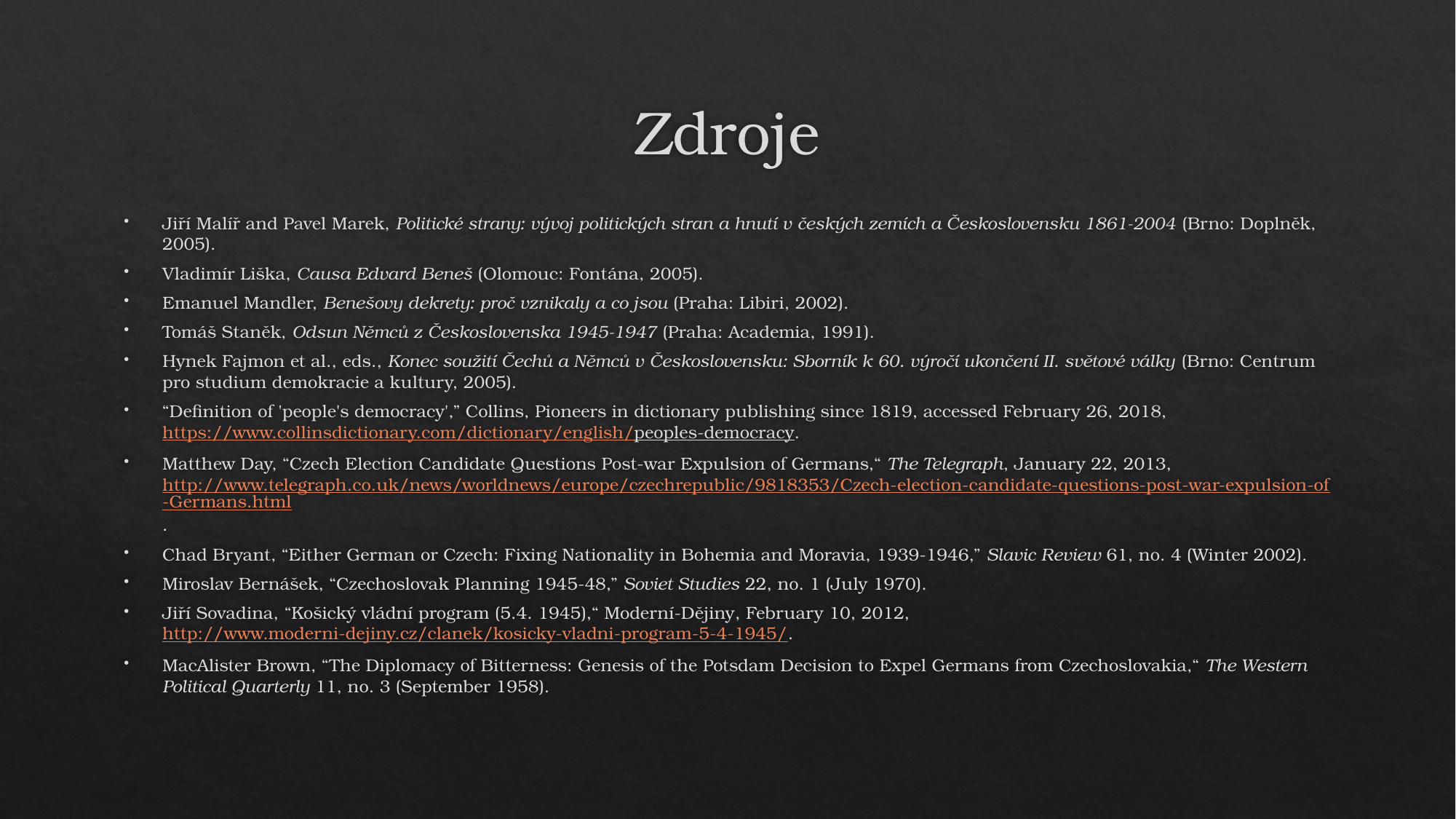

# Zdroje
Jiří Malíř and Pavel Marek, Politické strany: vývoj politických stran a hnutí v českých zemích a Československu 1861-2004 (Brno: Doplněk, 2005).
Vladimír Liška, Causa Edvard Beneš (Olomouc: Fontána, 2005).
Emanuel Mandler, Benešovy dekrety: proč vznikaly a co jsou (Praha: Libiri, 2002).
Tomáš Staněk, Odsun Němců z Československa 1945-1947 (Praha: Academia, 1991).
Hynek Fajmon et al., eds., Konec soužití Čechů a Němců v Československu: Sborník k 60. výročí ukončení II. světové války (Brno: Centrum pro studium demokracie a kultury, 2005).
“Definition of 'people's democracy',” Collins, Pioneers in dictionary publishing since 1819, accessed February 26, 2018, https://www.collinsdictionary.com/dictionary/english/peoples-democracy.
Matthew Day, “Czech Election Candidate Questions Post-war Expulsion of Germans,“ The Telegraph, January 22, 2013, http://www.telegraph.co.uk/news/worldnews/europe/czechrepublic/9818353/Czech-election-candidate-questions-post-war-expulsion-of-Germans.html.
Chad Bryant, “Either German or Czech: Fixing Nationality in Bohemia and Moravia, 1939-1946,” Slavic Review 61, no. 4 (Winter 2002).
Miroslav Bernášek, “Czechoslovak Planning 1945-48,” Soviet Studies 22, no. 1 (July 1970).
Jiří Sovadina, “Košický vládní program (5.4. 1945),“ Moderní-Dějiny, February 10, 2012, http://www.moderni-dejiny.cz/clanek/kosicky-vladni-program-5-4-1945/.
MacAlister Brown, “The Diplomacy of Bitterness: Genesis of the Potsdam Decision to Expel Germans from Czechoslovakia,“ The Western Political Quarterly 11, no. 3 (September 1958).